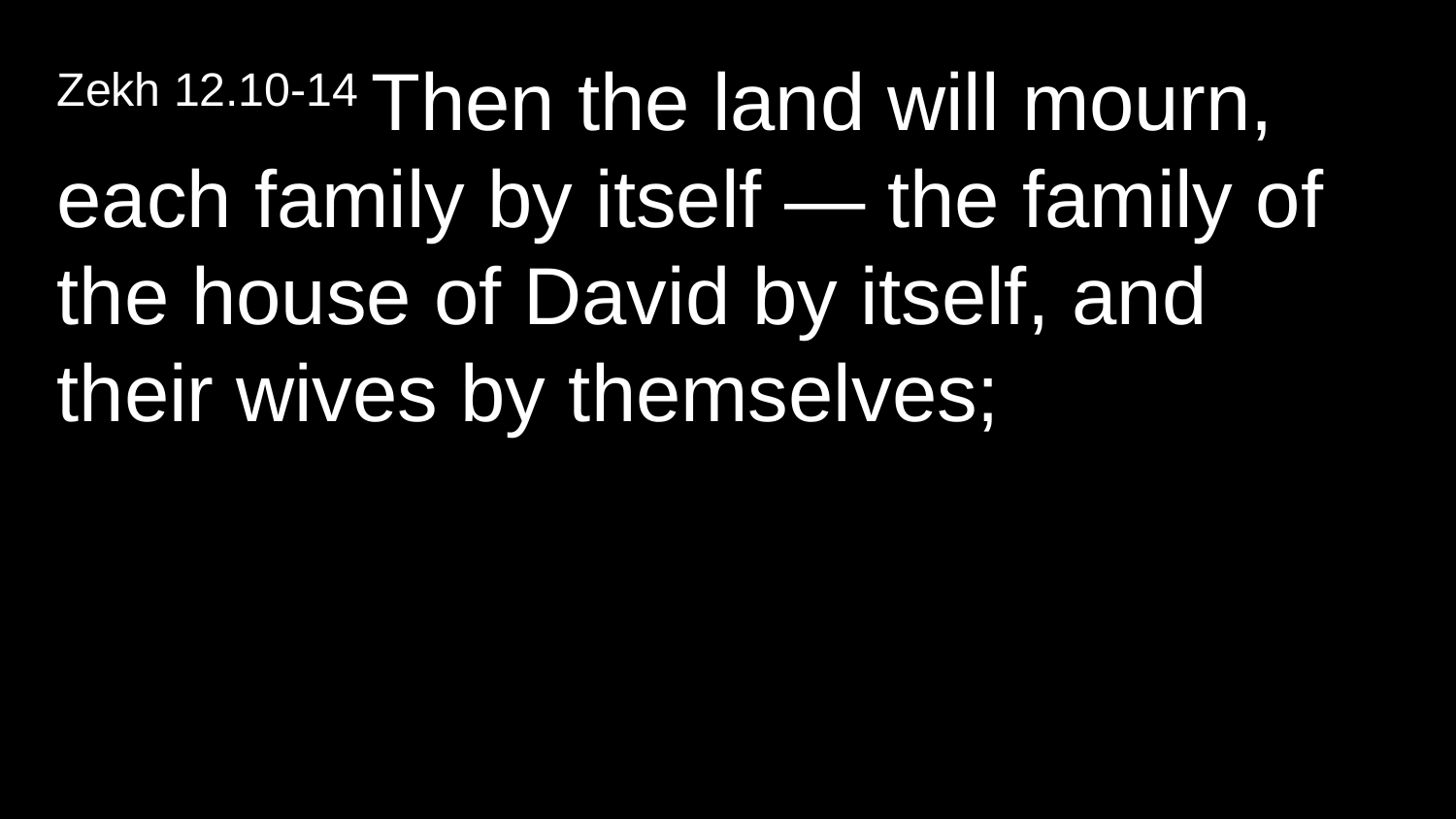

Zekh 12.10-14 Then the land will mourn, each family by itself — the family of the house of David by itself, and their wives by themselves;